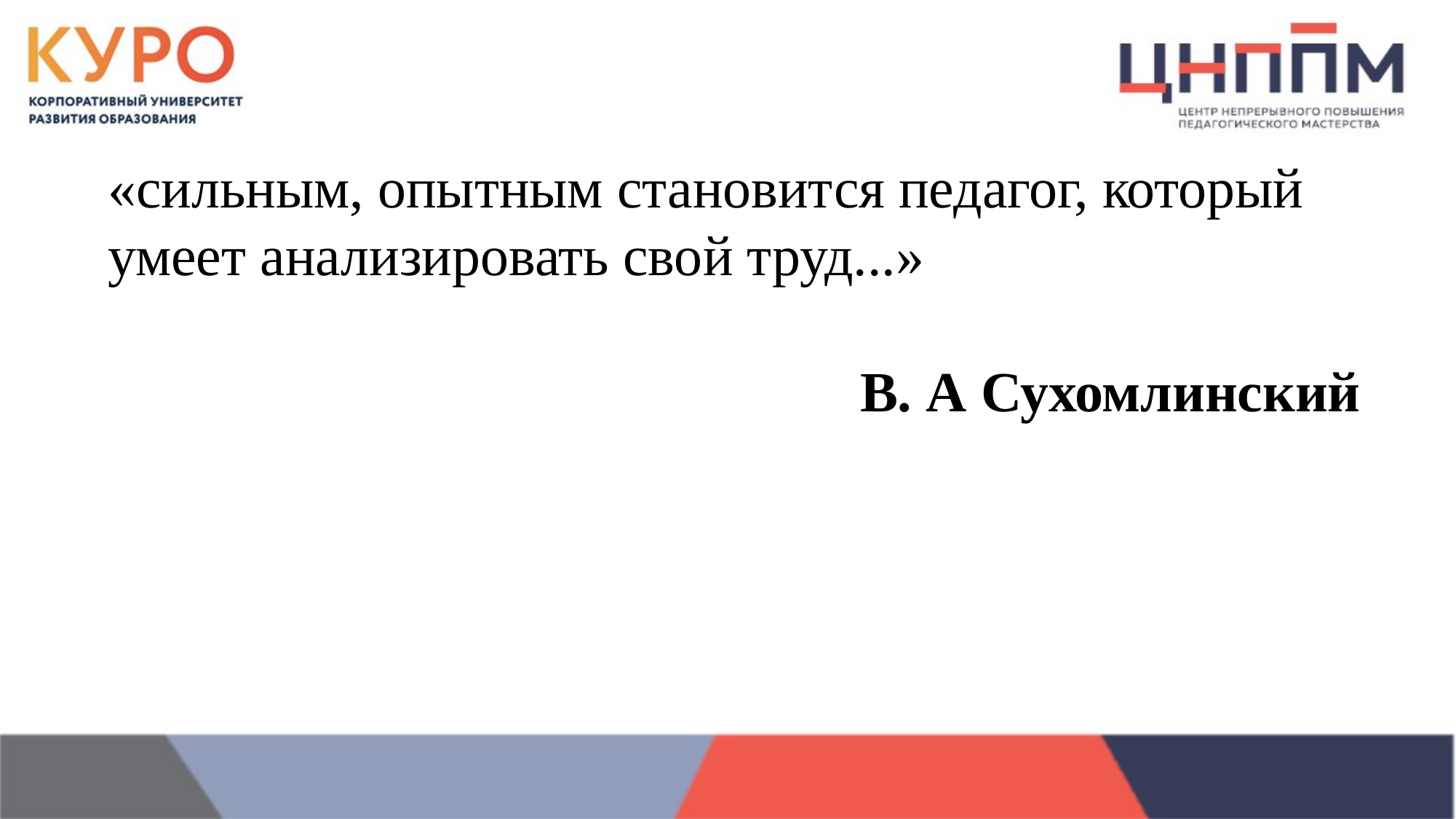

«сильным, опытным становится педагог, который умеет анализировать свой труд...»

                                                     В. А Сухомлинский